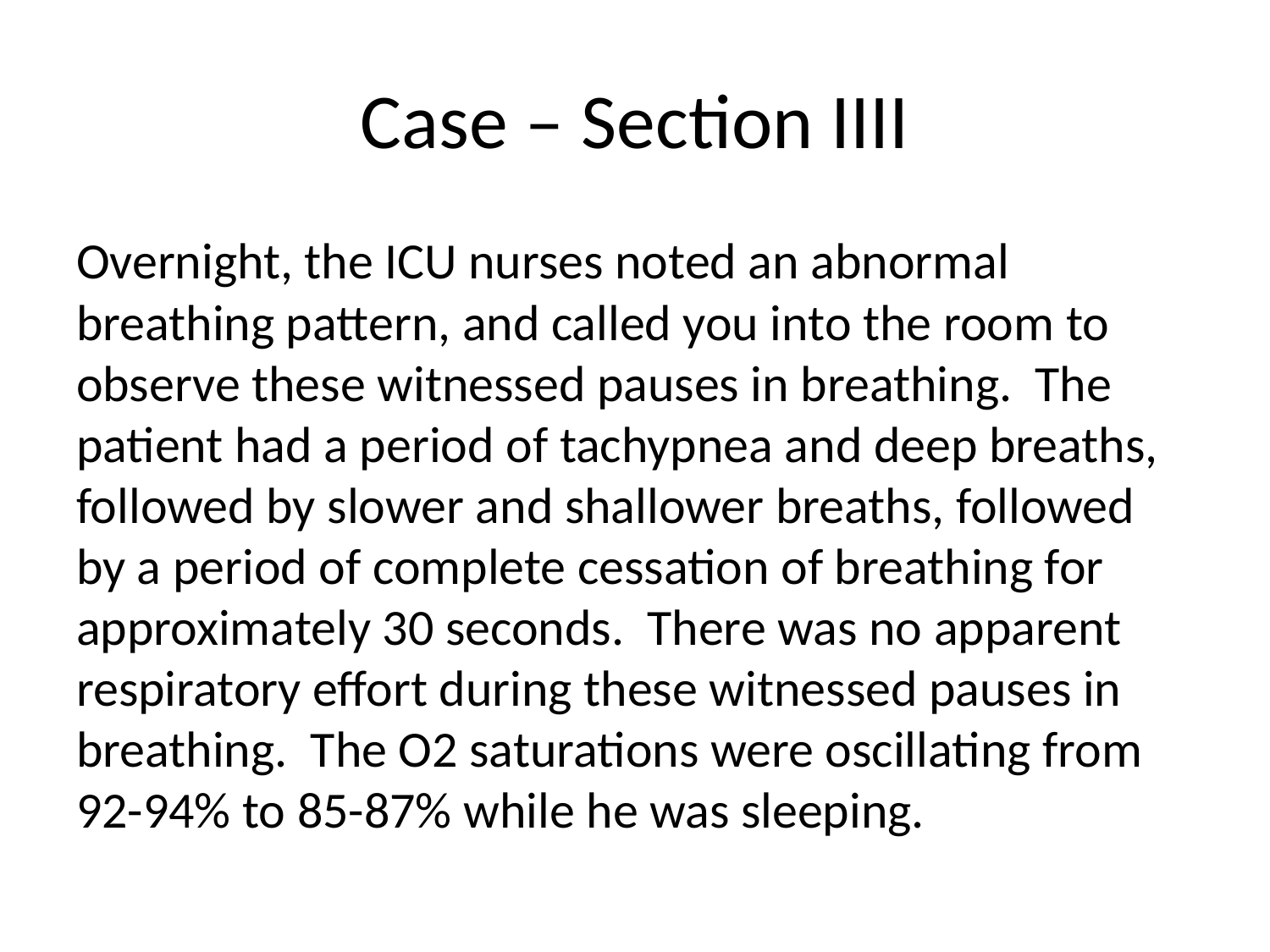

# Case – Section IIII
Overnight, the ICU nurses noted an abnormal breathing pattern, and called you into the room to observe these witnessed pauses in breathing.  The patient had a period of tachypnea and deep breaths, followed by slower and shallower breaths, followed by a period of complete cessation of breathing for approximately 30 seconds.  There was no apparent respiratory effort during these witnessed pauses in breathing.  The O2 saturations were oscillating from 92-94% to 85-87% while he was sleeping.